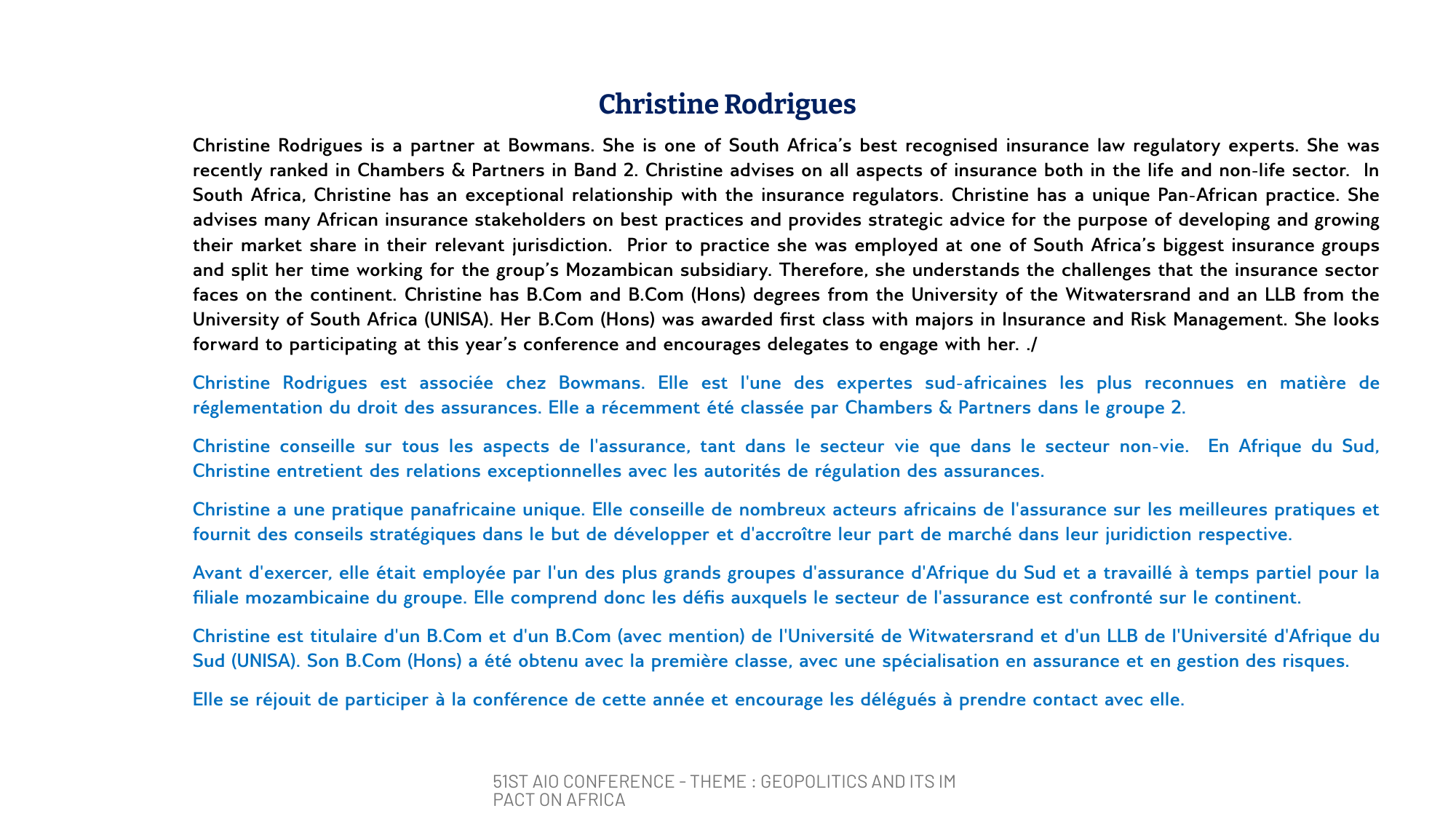

# Christine Rodrigues
Christine Rodrigues is a partner at Bowmans. She is one of South Africa’s best recognised insurance law regulatory experts. She was recently ranked in Chambers & Partners in Band 2. Christine advises on all aspects of insurance both in the life and non-life sector.  In South Africa, Christine has an exceptional relationship with the insurance regulators. Christine has a unique Pan-African practice. She advises many African insurance stakeholders on best practices and provides strategic advice for the purpose of developing and growing their market share in their relevant jurisdiction.  Prior to practice she was employed at one of South Africa’s biggest insurance groups and split her time working for the group’s Mozambican subsidiary. Therefore, she understands the challenges that the insurance sector faces on the continent. Christine has B.Com and B.Com (Hons) degrees from the University of the Witwatersrand and an LLB from the University of South Africa (UNISA). Her B.Com (Hons) was awarded first class with majors in Insurance and Risk Management. She looks forward to participating at this year’s conference and encourages delegates to engage with her. ./
Christine Rodrigues est associée chez Bowmans. Elle est l'une des expertes sud-africaines les plus reconnues en matière de réglementation du droit des assurances. Elle a récemment été classée par Chambers & Partners dans le groupe 2.
Christine conseille sur tous les aspects de l'assurance, tant dans le secteur vie que dans le secteur non-vie.  En Afrique du Sud, Christine entretient des relations exceptionnelles avec les autorités de régulation des assurances.
Christine a une pratique panafricaine unique. Elle conseille de nombreux acteurs africains de l'assurance sur les meilleures pratiques et fournit des conseils stratégiques dans le but de développer et d'accroître leur part de marché dans leur juridiction respective.
Avant d'exercer, elle était employée par l'un des plus grands groupes d'assurance d'Afrique du Sud et a travaillé à temps partiel pour la filiale mozambicaine du groupe. Elle comprend donc les défis auxquels le secteur de l'assurance est confronté sur le continent.
Christine est titulaire d'un B.Com et d'un B.Com (avec mention) de l'Université de Witwatersrand et d'un LLB de l'Université d'Afrique du Sud (UNISA). Son B.Com (Hons) a été obtenu avec la première classe, avec une spécialisation en assurance et en gestion des risques.
Elle se réjouit de participer à la conférence de cette année et encourage les délégués à prendre contact avec elle.
51ST AIO CONFERENCE - THEME : GEOPOLITICS AND ITS IMPACT ON AFRICA